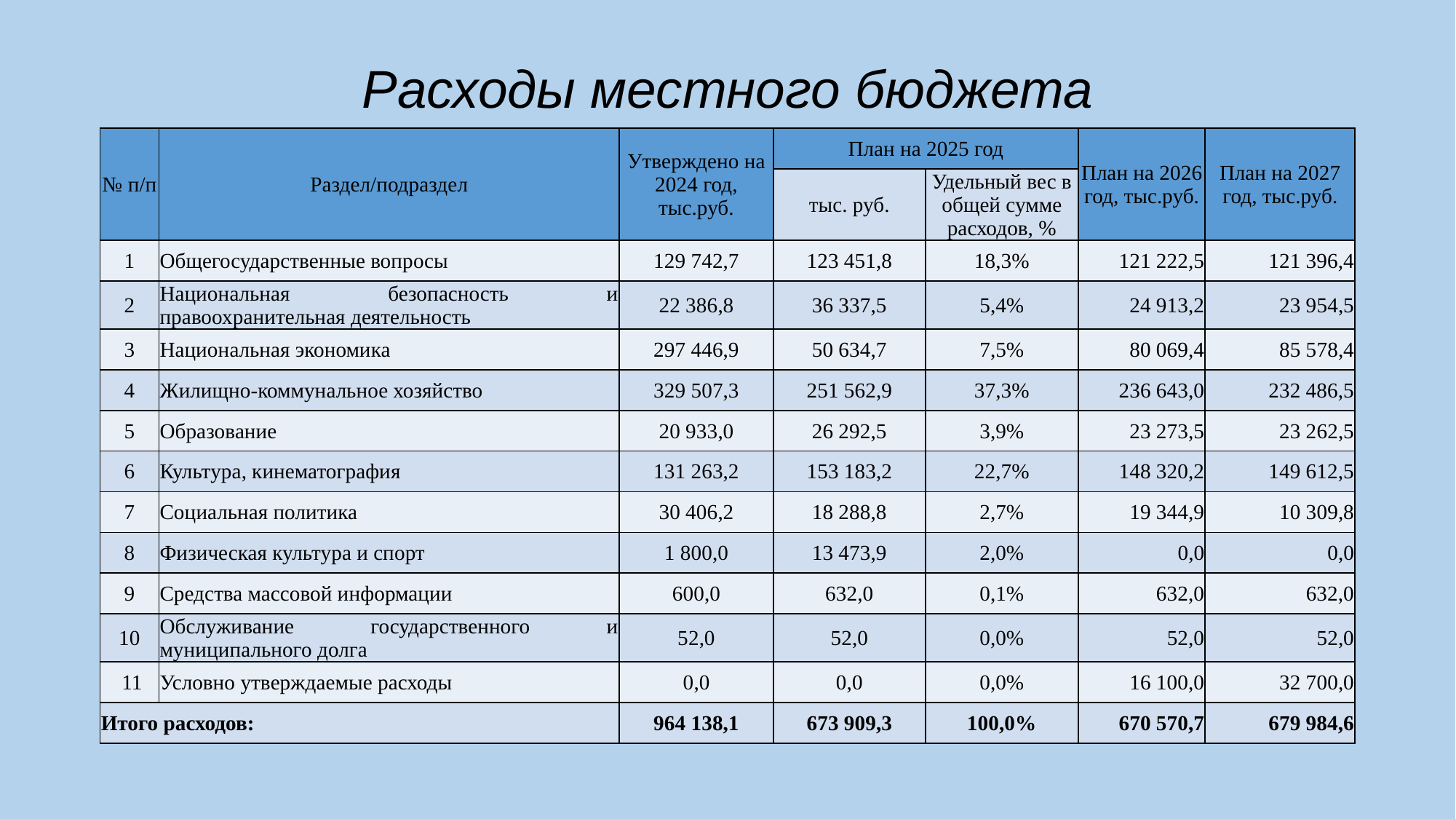

# Расходы местного бюджета
| № п/п | Раздел/подраздел | Утверждено на 2024 год, тыс.руб. | План на 2025 год |  | План на 2026 год, тыс.руб. | План на 2027 год, тыс.руб. |
| --- | --- | --- | --- | --- | --- | --- |
|  |  |  | тыс. руб. | Удельный вес в общей сумме расходов, % |  |  |
| 1 | Общегосударственные вопросы | 129 742,7 | 123 451,8 | 18,3% | 121 222,5 | 121 396,4 |
| 2 | Национальная безопасность и правоохранительная деятельность | 22 386,8 | 36 337,5 | 5,4% | 24 913,2 | 23 954,5 |
| 3 | Национальная экономика | 297 446,9 | 50 634,7 | 7,5% | 80 069,4 | 85 578,4 |
| 4 | Жилищно-коммунальное хозяйство | 329 507,3 | 251 562,9 | 37,3% | 236 643,0 | 232 486,5 |
| 5 | Образование | 20 933,0 | 26 292,5 | 3,9% | 23 273,5 | 23 262,5 |
| 6 | Культура, кинематография | 131 263,2 | 153 183,2 | 22,7% | 148 320,2 | 149 612,5 |
| 7 | Социальная политика | 30 406,2 | 18 288,8 | 2,7% | 19 344,9 | 10 309,8 |
| 8 | Физическая культура и спорт | 1 800,0 | 13 473,9 | 2,0% | 0,0 | 0,0 |
| 9 | Средства массовой информации | 600,0 | 632,0 | 0,1% | 632,0 | 632,0 |
| 10 | Обслуживание государственного и муниципального долга | 52,0 | 52,0 | 0,0% | 52,0 | 52,0 |
| 11 | Условно утверждаемые расходы | 0,0 | 0,0 | 0,0% | 16 100,0 | 32 700,0 |
| Итого расходов: |  | 964 138,1 | 673 909,3 | 100,0% | 670 570,7 | 679 984,6 |